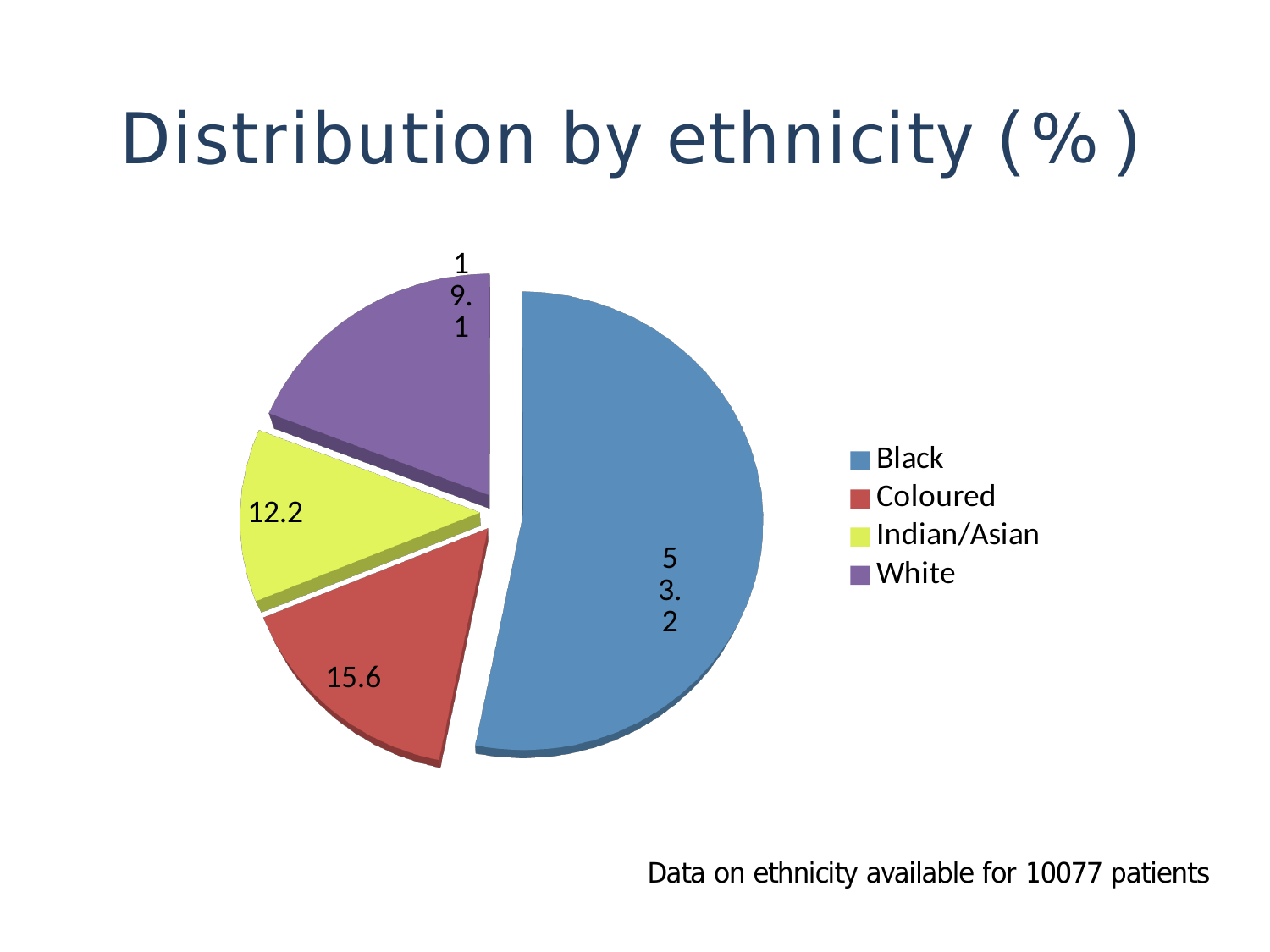

# Distribution by ethnicity (%)

[unsupported chart]

Data on ethnicity available for 10077 patients